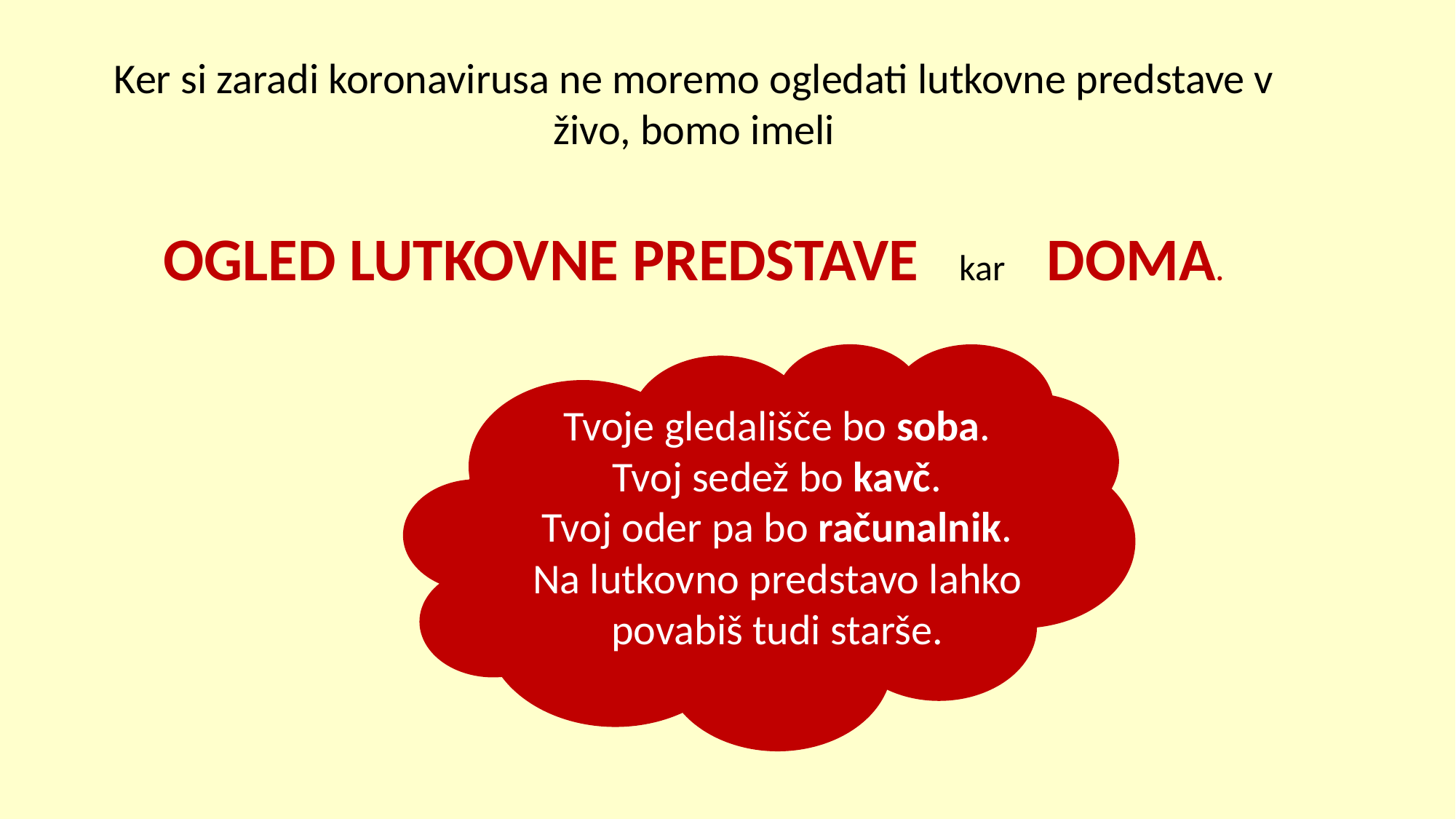

Ker si zaradi koronavirusa ne moremo ogledati lutkovne predstave v živo, bomo imeli
OGLED LUTKOVNE PREDSTAVE   kar     DOMA.

Tvoje gledališče bo soba.
Tvoj sedež bo kavč.
Tvoj oder pa bo računalnik.
Na lutkovno predstavo lahko povabiš tudi starše.